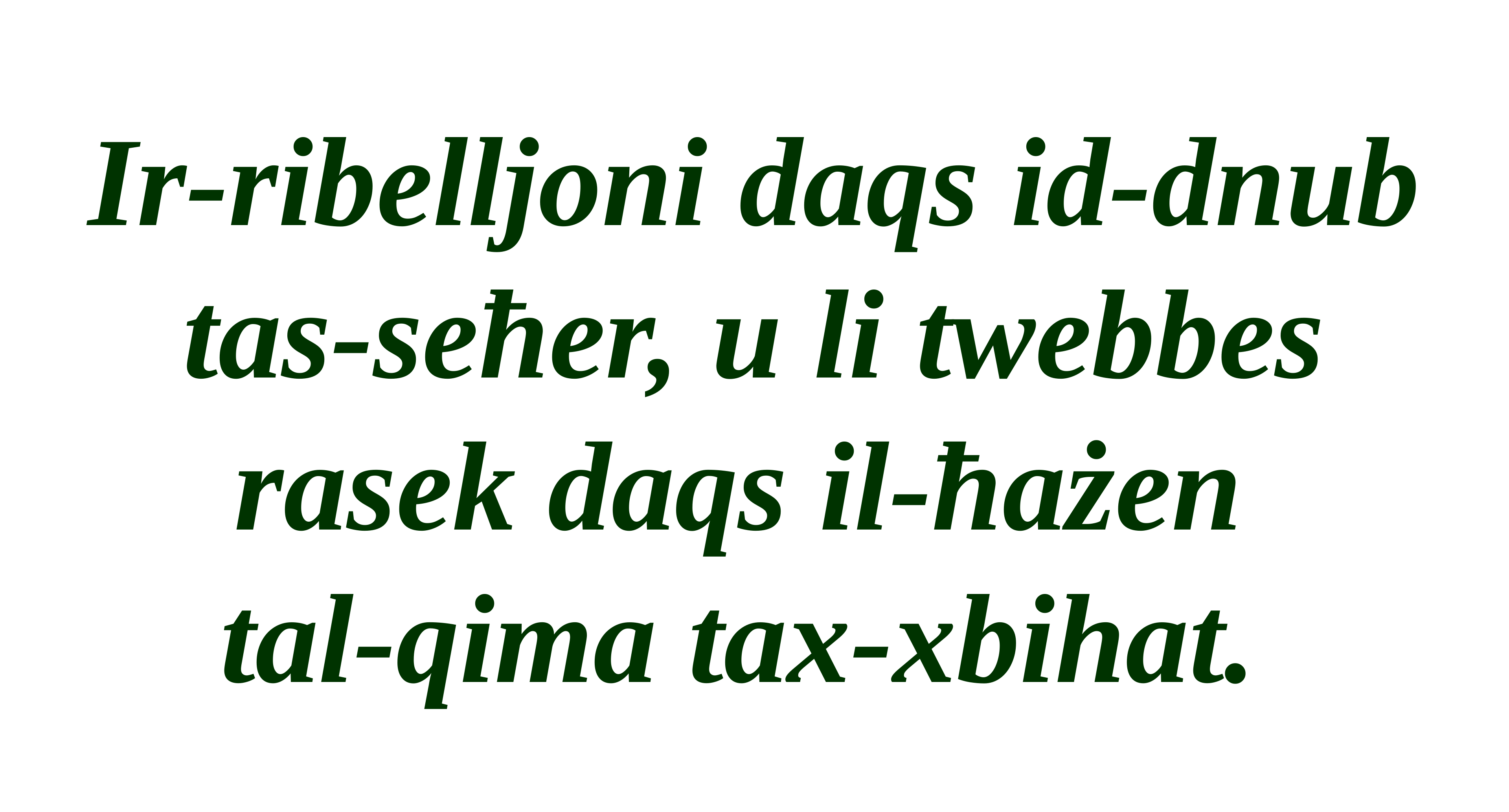

Ir-ribelljoni daqs id-dnub tas-seħer, u li twebbes rasek daqs il-ħażen
tal-qima tax-xbihat.